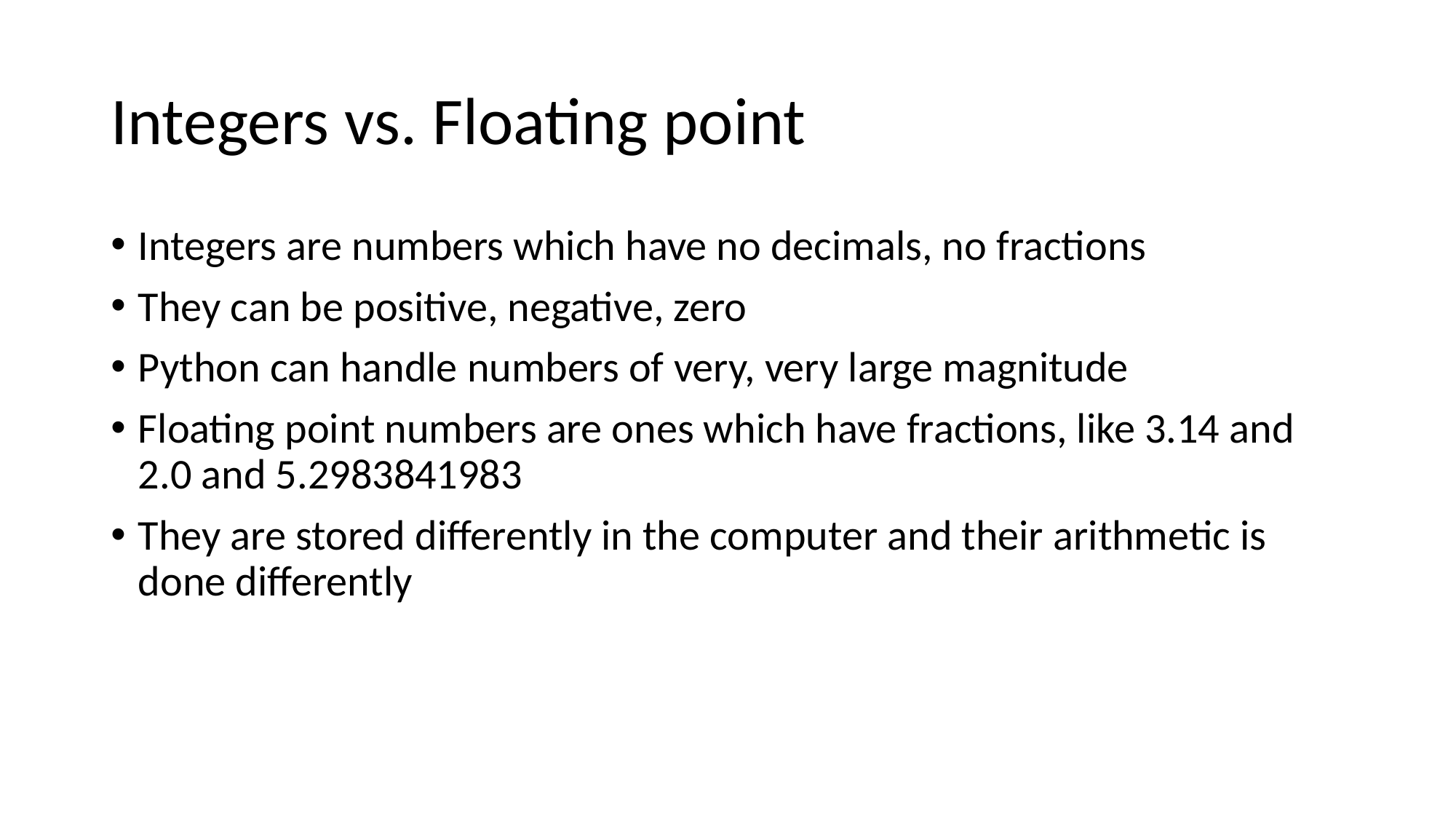

# Integers vs. Floating point
Integers are numbers which have no decimals, no fractions
They can be positive, negative, zero
Python can handle numbers of very, very large magnitude
Floating point numbers are ones which have fractions, like 3.14 and 2.0 and 5.2983841983
They are stored differently in the computer and their arithmetic is done differently